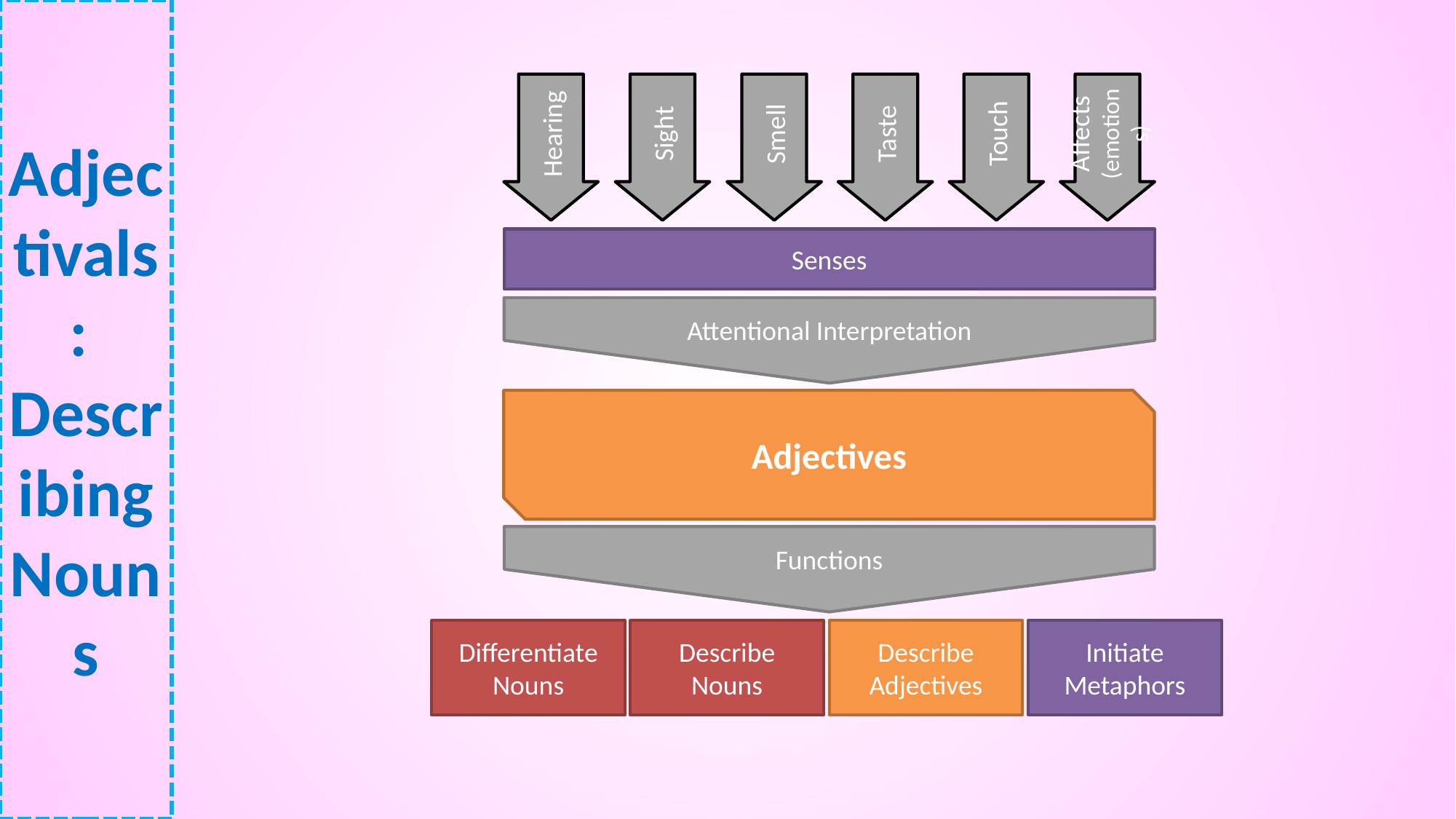

# Adjectivals: Describing Nouns
Attentional Interpretation
Hearing
Sight
Smell
Taste
Touch
Affects (emotions)
Senses
Functions
Adjectives
Differentiate Nouns
Describe Nouns
Describe Adjectives
Initiate Metaphors